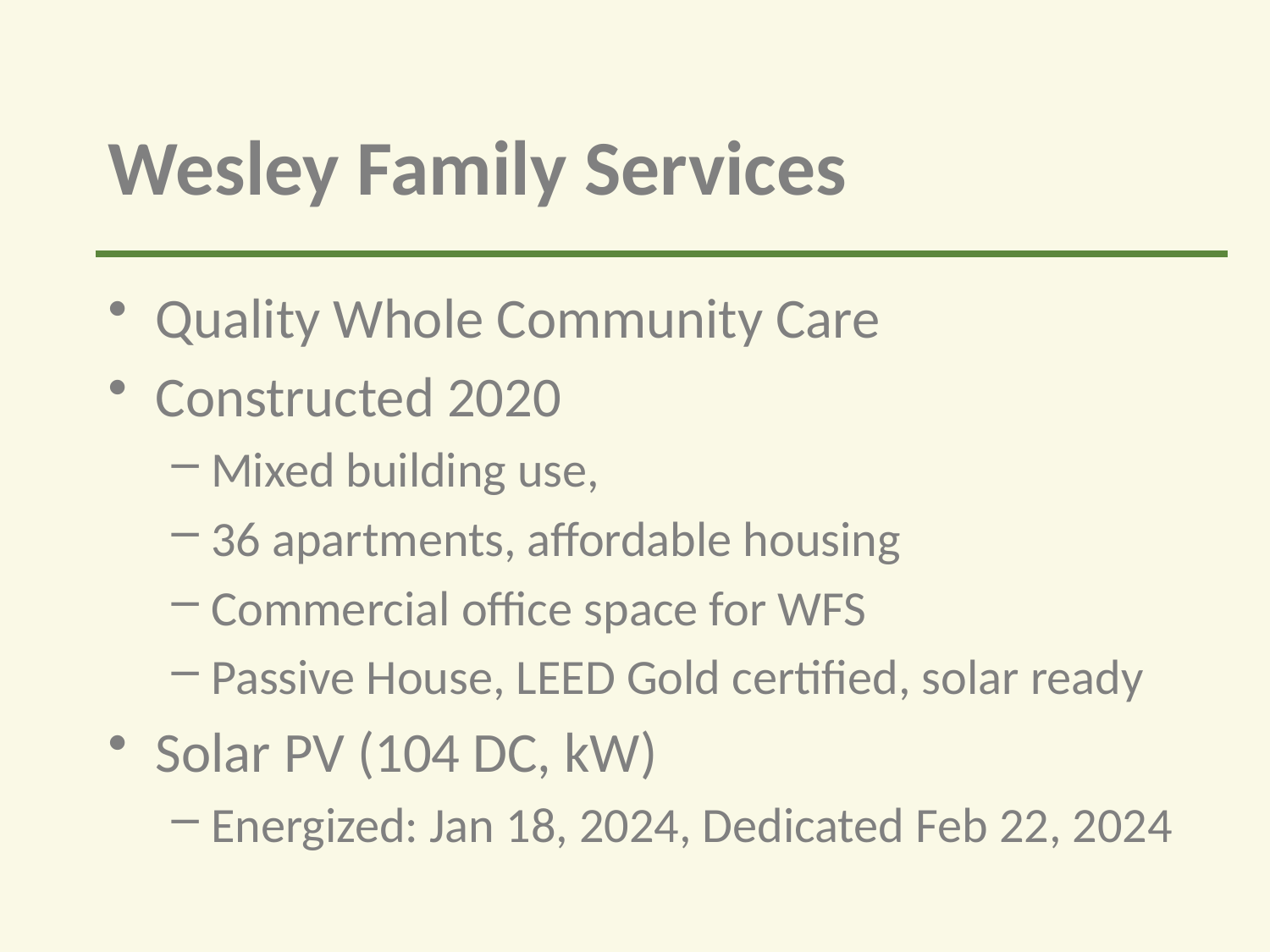

# Wesley Family Services
Quality Whole Community Care
Constructed 2020
Mixed building use,
36 apartments, affordable housing
Commercial office space for WFS
Passive House, LEED Gold certified, solar ready
Solar PV (104 DC, kW)
Energized: Jan 18, 2024, Dedicated Feb 22, 2024